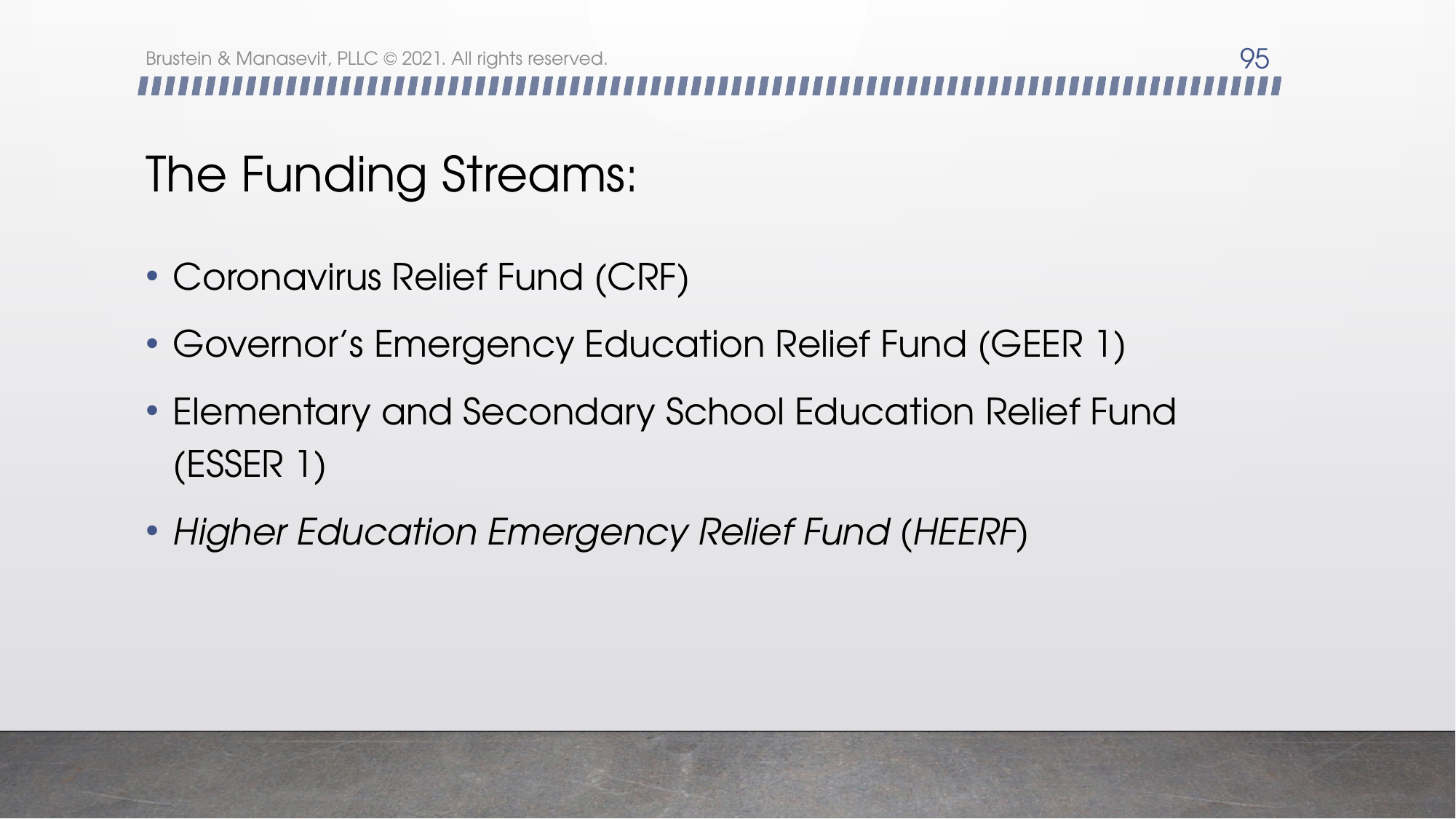

95
Brustein & Manasevit, PLLC © 2021. All rights reserved.
# The Funding Streams:
Coronavirus Relief Fund (CRF)
Governor’s Emergency Education Relief Fund (GEER 1)
Elementary and Secondary School Education Relief Fund (ESSER 1)
Higher Education Emergency Relief Fund (HEERF)